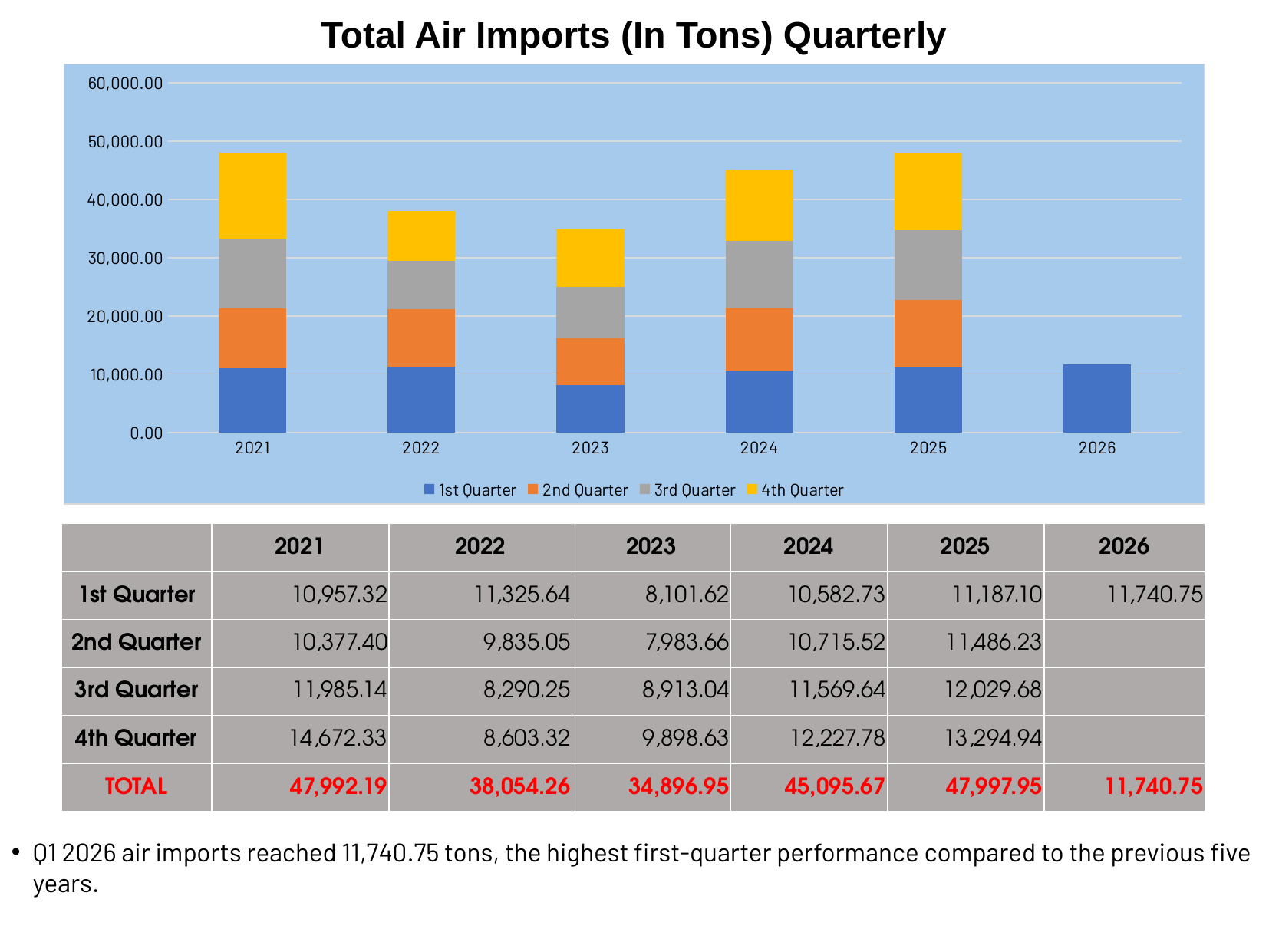

Total Air Imports (In Tons) Quarterly

### Chart

| Category | 1st Quarter | 2nd Quarter | 3rd Quarter | 4th Quarter |
|---|---|---|---|---|
| 2021 | 10957.32 | 10377.4 | 11985.14 | 14672.33 |
| 2022 | 11325.64 | 9835.05 | 8290.25 | 8603.32 |
| 2023 | 8101.62 | 7983.66 | 8913.04 | 9898.63 |
| 2024 | 10582.73 | 10715.52 | 11569.64 | 12227.78 |
| 2025 | 11187.1 | 11486.23 | 12029.68 | 13294.94 |
| 2026 | 11740.75 | None | None | None |
|  | 2021 | 2022 | 2023 | 2024 | 2025 | 2026 |
| --- | --- | --- | --- | --- | --- | --- |
| 1st Quarter | 10,957.32 | 11,325.64 | 8,101.62 | 10,582.73 | 11,187.10 | 11,740.75 |
| 2nd Quarter | 10,377.40 | 9,835.05 | 7,983.66 | 10,715.52 | 11,486.23 |  |
| 3rd Quarter | 11,985.14 | 8,290.25 | 8,913.04 | 11,569.64 | 12,029.68 |  |
| 4th Quarter | 14,672.33 | 8,603.32 | 9,898.63 | 12,227.78 | 13,294.94 |  |
| TOTAL | 47,992.19 | 38,054.26 | 34,896.95 | 45,095.67 | 47,997.95 | 11,740.75 |
Q1 2026 air imports reached 11,740.75 tons, the highest first-quarter performance compared to the previous five years.